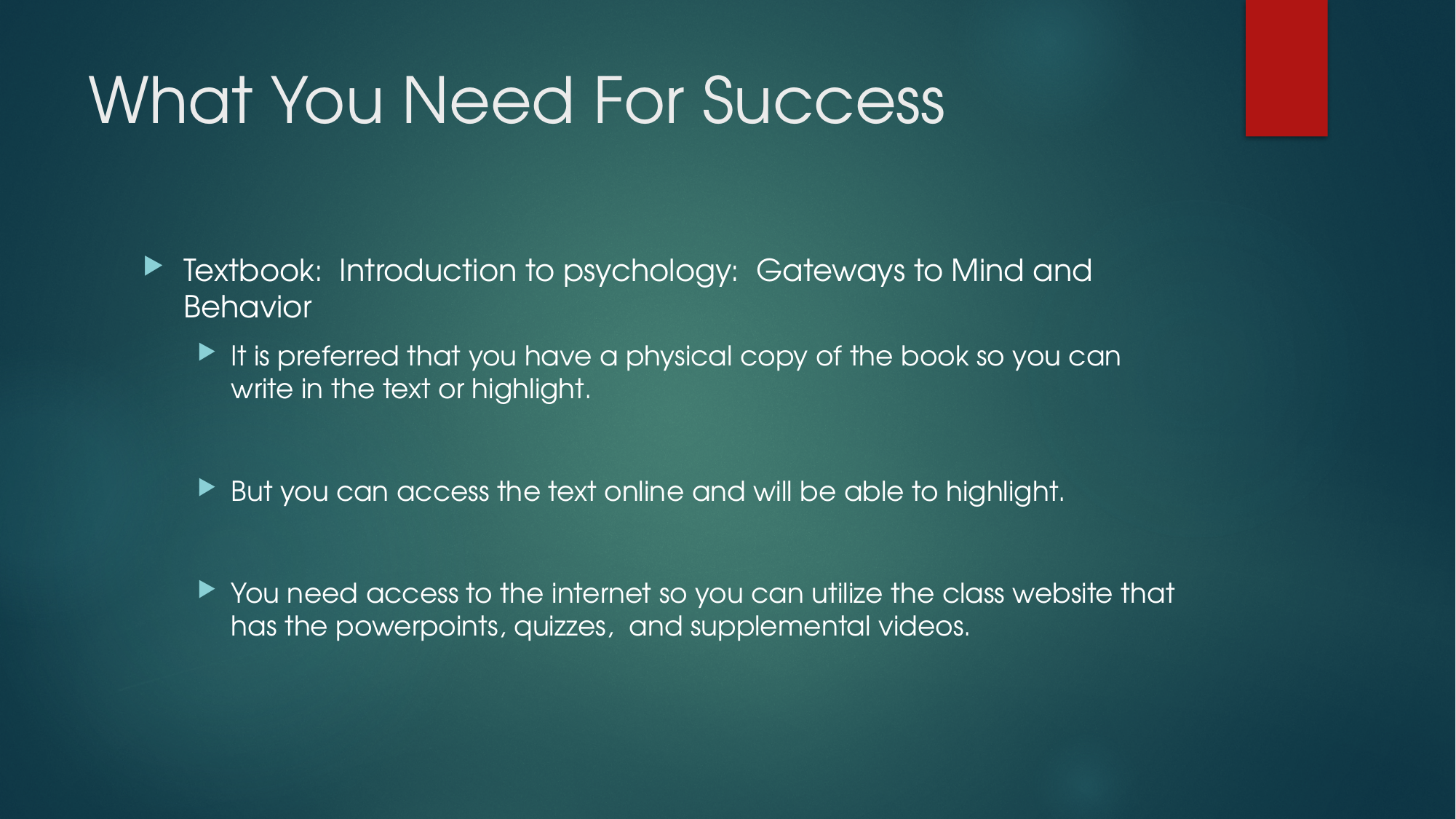

# What You Need For Success
Textbook:  Introduction to psychology:  Gateways to Mind and Behavior
It is preferred that you have a physical copy of the book so you can write in the text or highlight.

But you can access the text online and will be able to highlight.

You need access to the internet so you can utilize the class website that has the powerpoints, quizzes,  and supplemental videos.